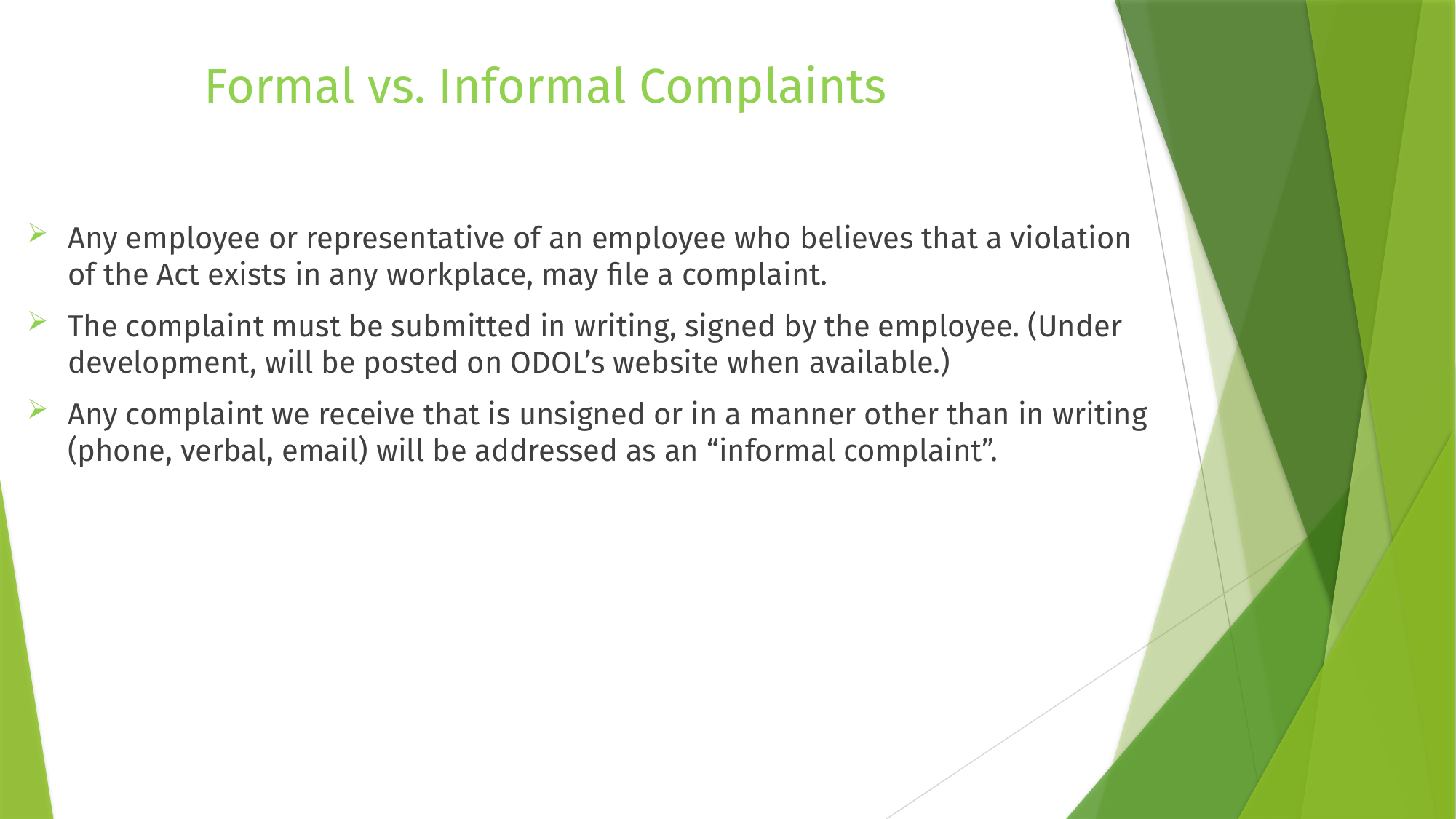

Formal vs. Informal Complaints
Any employee or representative of an employee who believes that a violation of the Act exists in any workplace, may file a complaint.
The complaint must be submitted in writing, signed by the employee. (Under development, will be posted on ODOL’s website when available.)
Any complaint we receive that is unsigned or in a manner other than in writing (phone, verbal, email) will be addressed as an “informal complaint”.